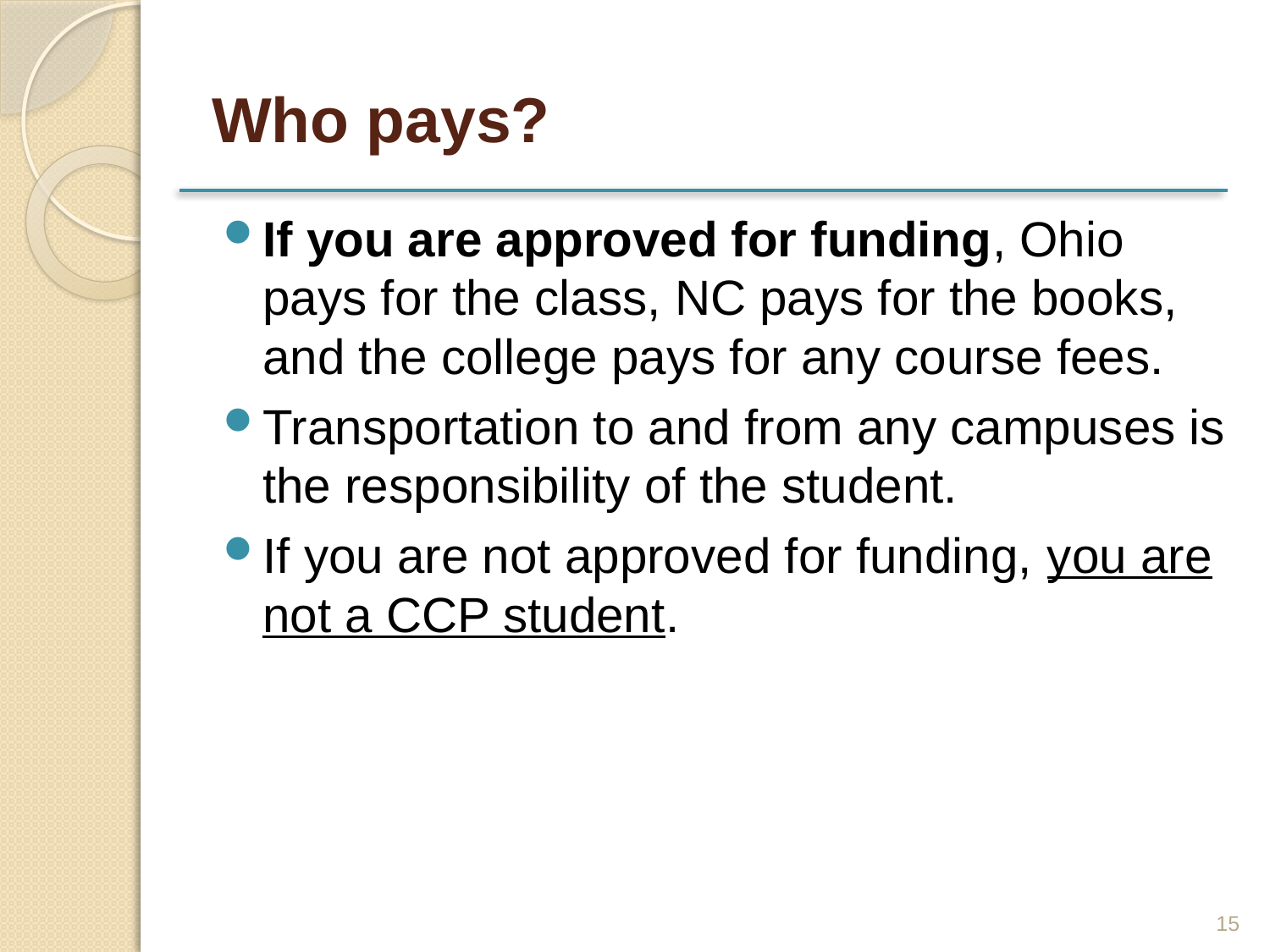

# Who pays?
If you are approved for funding, Ohio pays for the class, NC pays for the books, and the college pays for any course fees.
Transportation to and from any campuses is the responsibility of the student.
If you are not approved for funding, you are not a CCP student.
15